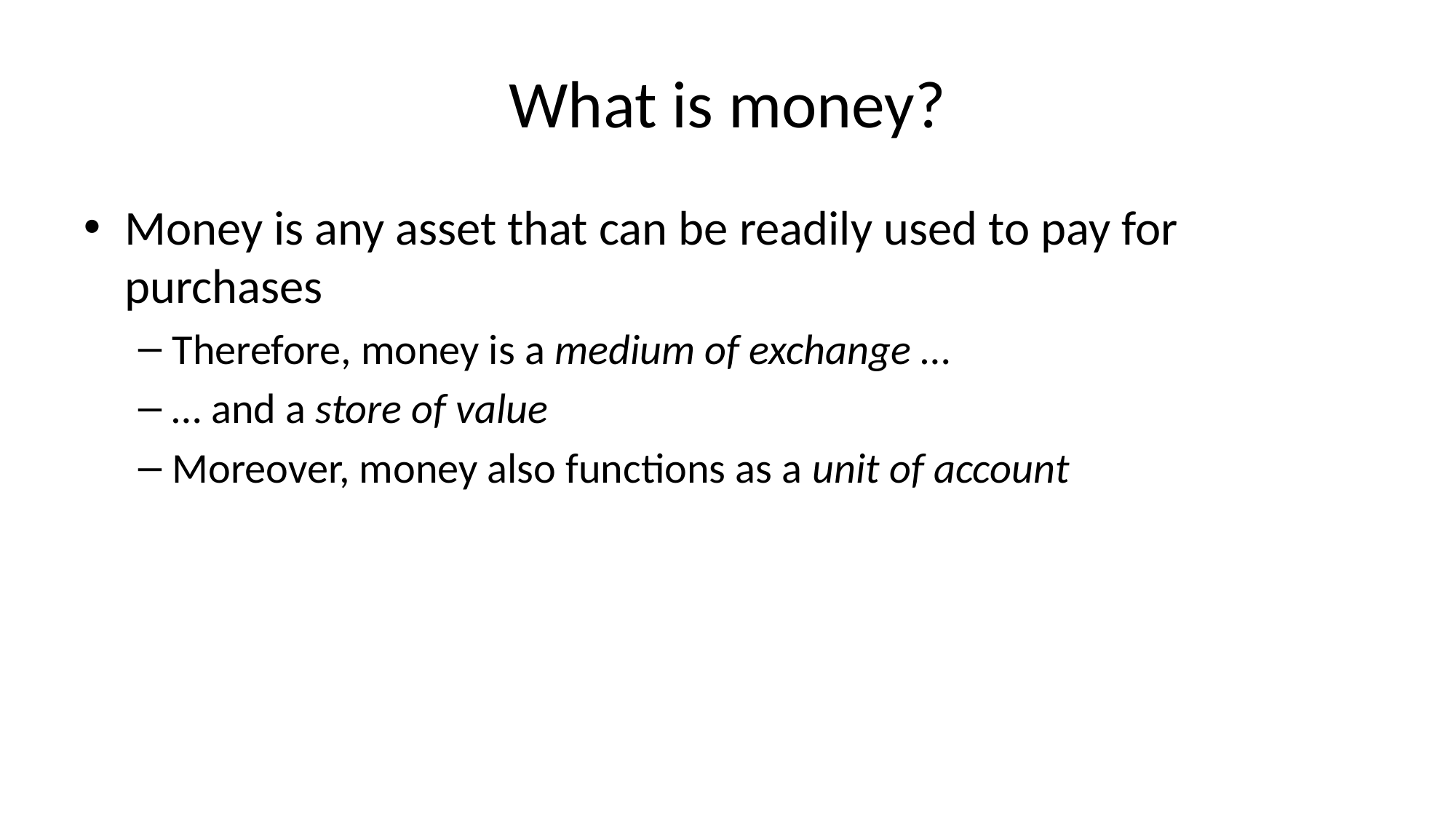

# What is money?
Money is any asset that can be readily used to pay for purchases
Therefore, money is a medium of exchange …
… and a store of value
Moreover, money also functions as a unit of account